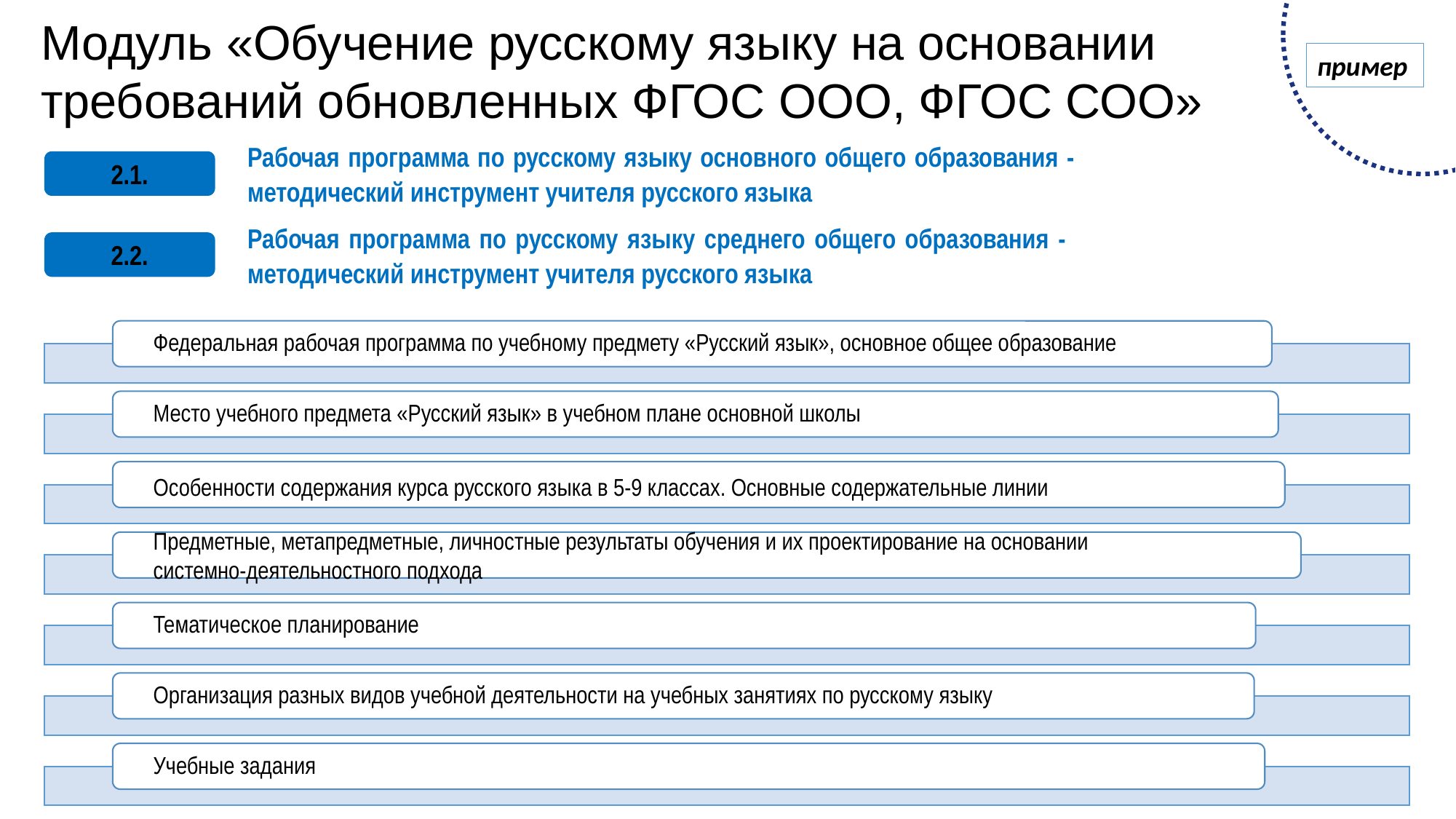

Модуль «Обучение русскому языку на основании требований обновленных ФГОС ООО, ФГОС СОО»
пример
Рабочая программа по русскому языку основного общего образования -                      методический инструмент учителя русского языка
2.1.
Рабочая программа по русскому языку среднего общего образования -                     методический инструмент учителя русского языка
2.2.
Федеральная рабочая программа по учебному предмету «Русский язык», основное общее образование
Место учебного предмета «Русский язык» в учебном плане основной школы

Особенности содержания курса русского языка в 5-9 классах. Основные содержательные линии

Предметные, метапредметные, личностные результаты обучения и их проектирование на основании                           системно-деятельностного подхода
Тематическое планирование
Организация разных видов учебной деятельности на учебных занятиях по русскому языку
Учебные задания